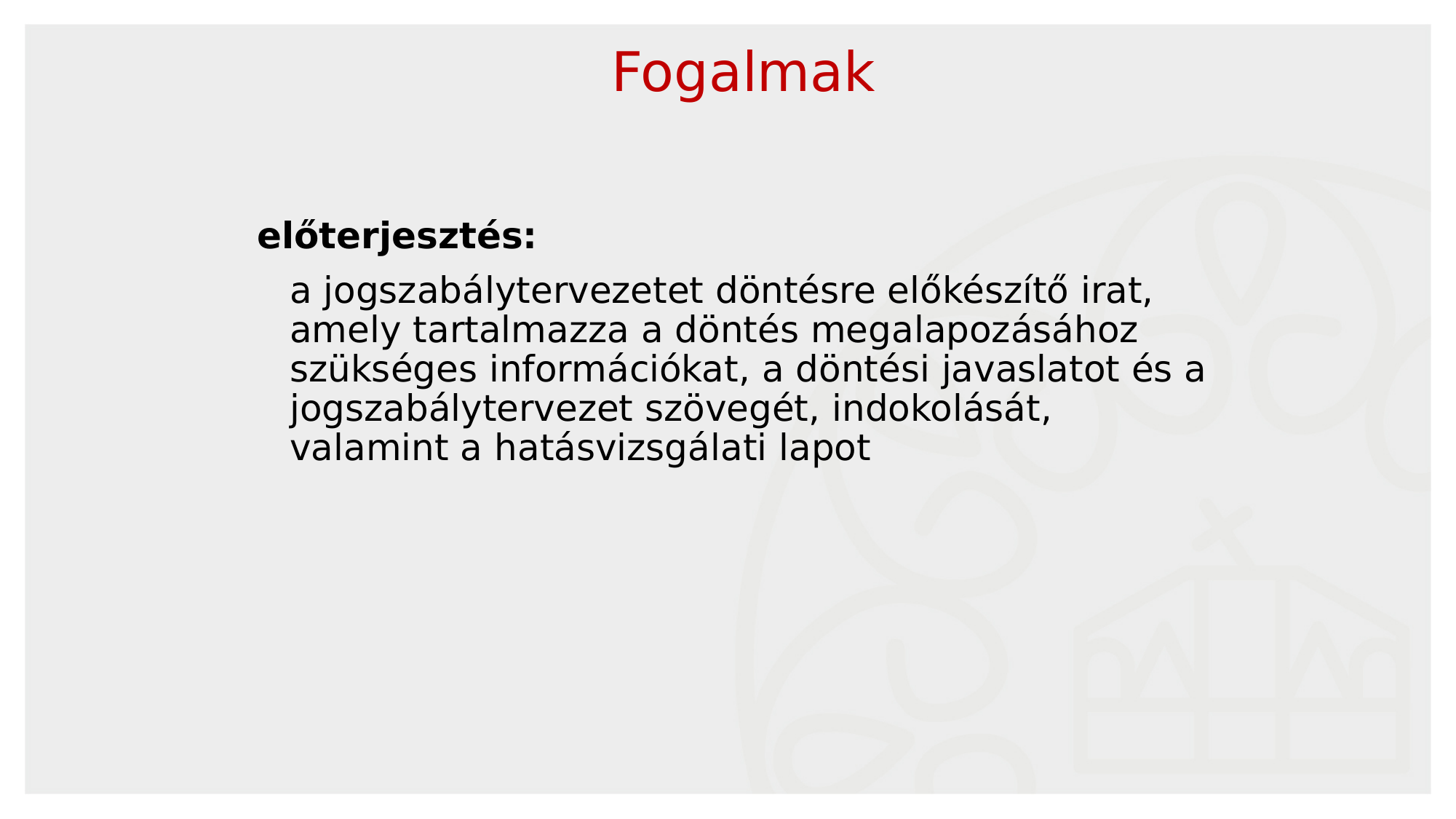

Fogalmak
előterjesztés:
a jogszabálytervezetet döntésre előkészítő irat, amely tartalmazza a döntés megalapozásához szükséges információkat, a döntési javaslatot és a jogszabálytervezet szövegét, indokolását, valamint a hatásvizsgálati lapot